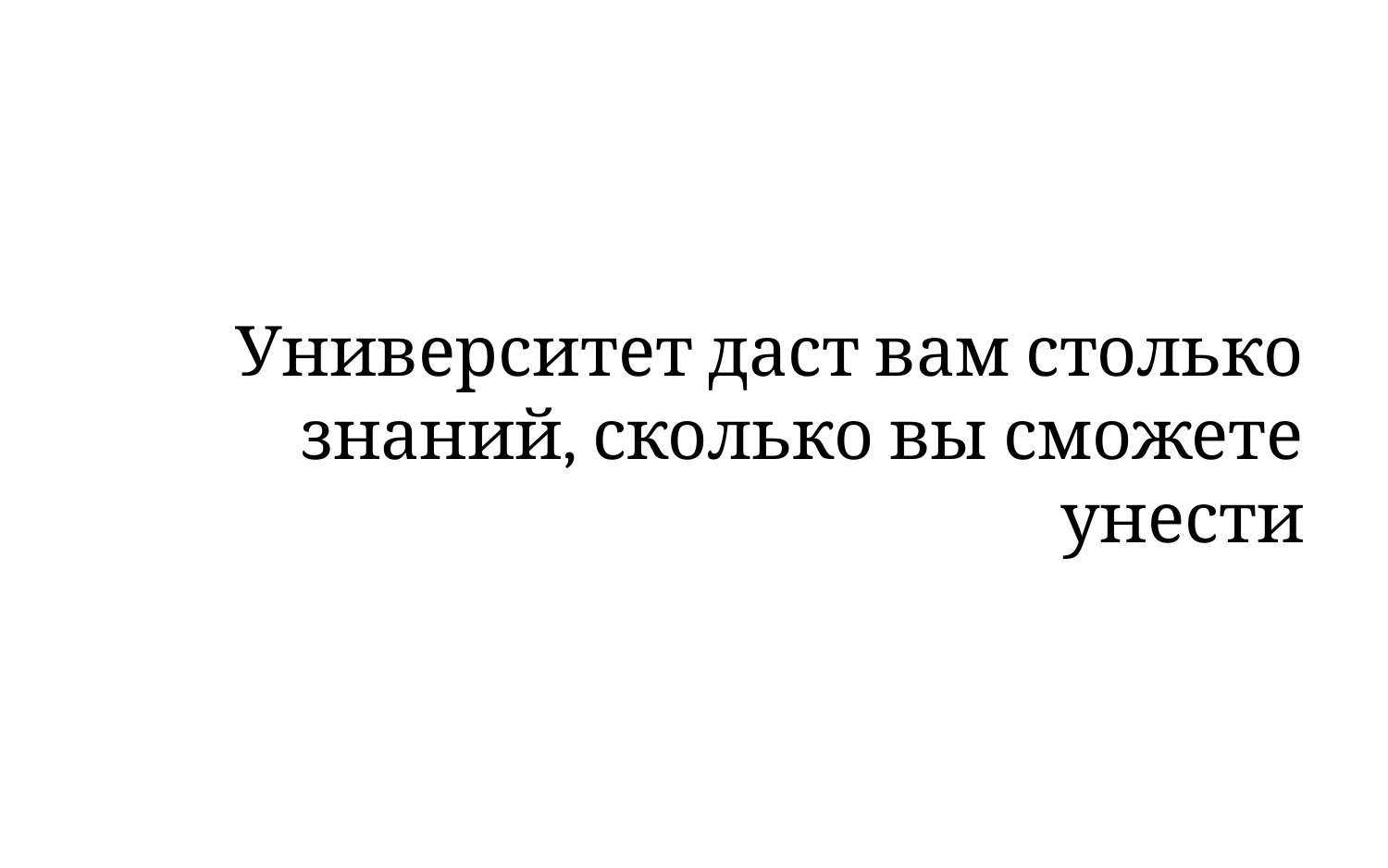

#

Университет даст вам столько знаний, сколько вы сможете унести